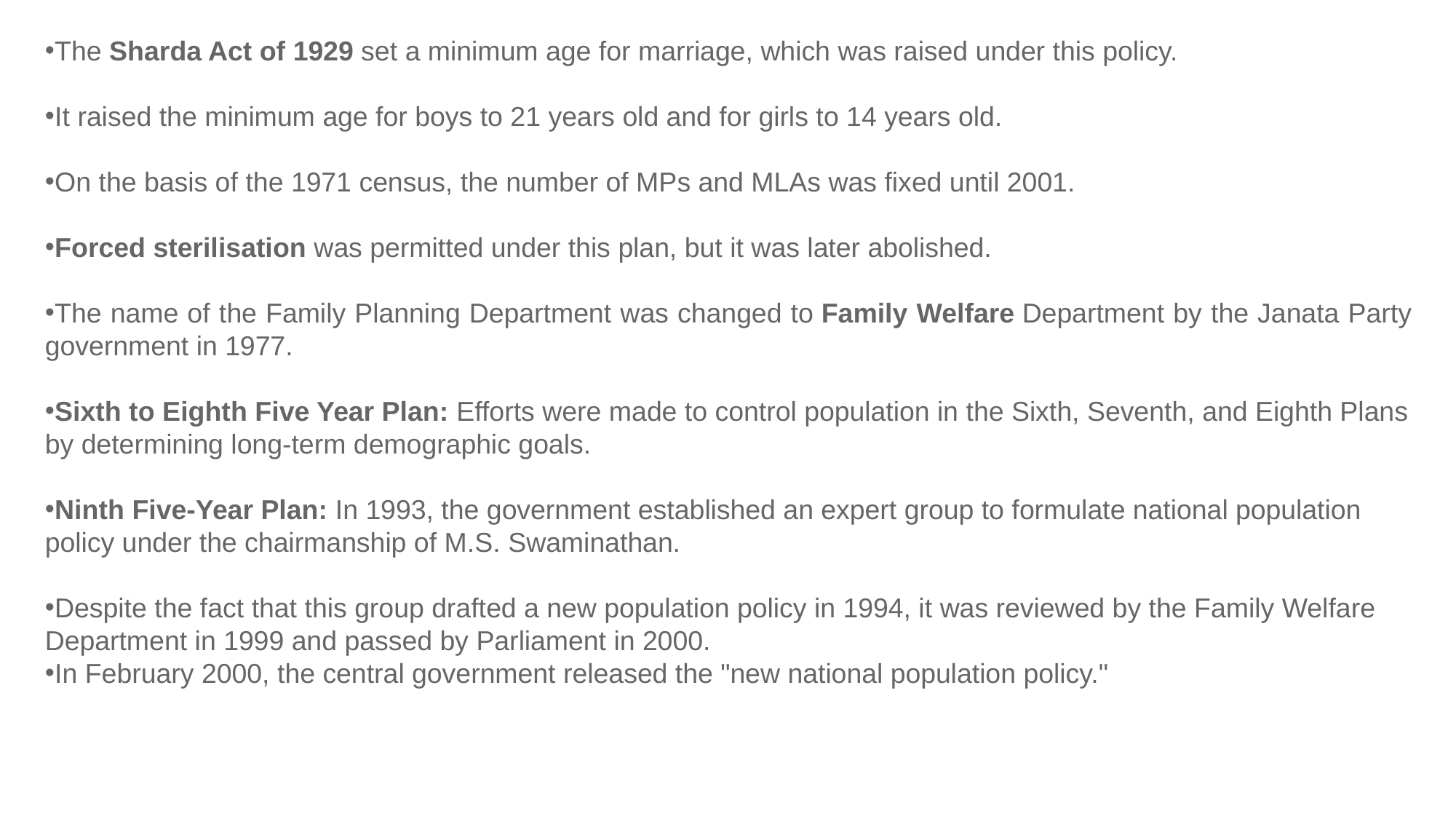

The Sharda Act of 1929 set a minimum age for marriage, which was raised under this policy.

It raised the minimum age for boys to 21 years old and for girls to 14 years old.

On the basis of the 1971 census, the number of MPs and MLAs was fixed until 2001.

Forced sterilisation was permitted under this plan, but it was later abolished.

The name of the Family Planning Department was changed to Family Welfare Department by the Janata Party government in 1977.

Sixth to Eighth Five Year Plan: Efforts were made to control population in the Sixth, Seventh, and Eighth Plans by determining long-term demographic goals.

Ninth Five-Year Plan: In 1993, the government established an expert group to formulate national population policy under the chairmanship of M.S. Swaminathan.

Despite the fact that this group drafted a new population policy in 1994, it was reviewed by the Family Welfare Department in 1999 and passed by Parliament in 2000.
In February 2000, the central government released the "new national population policy."